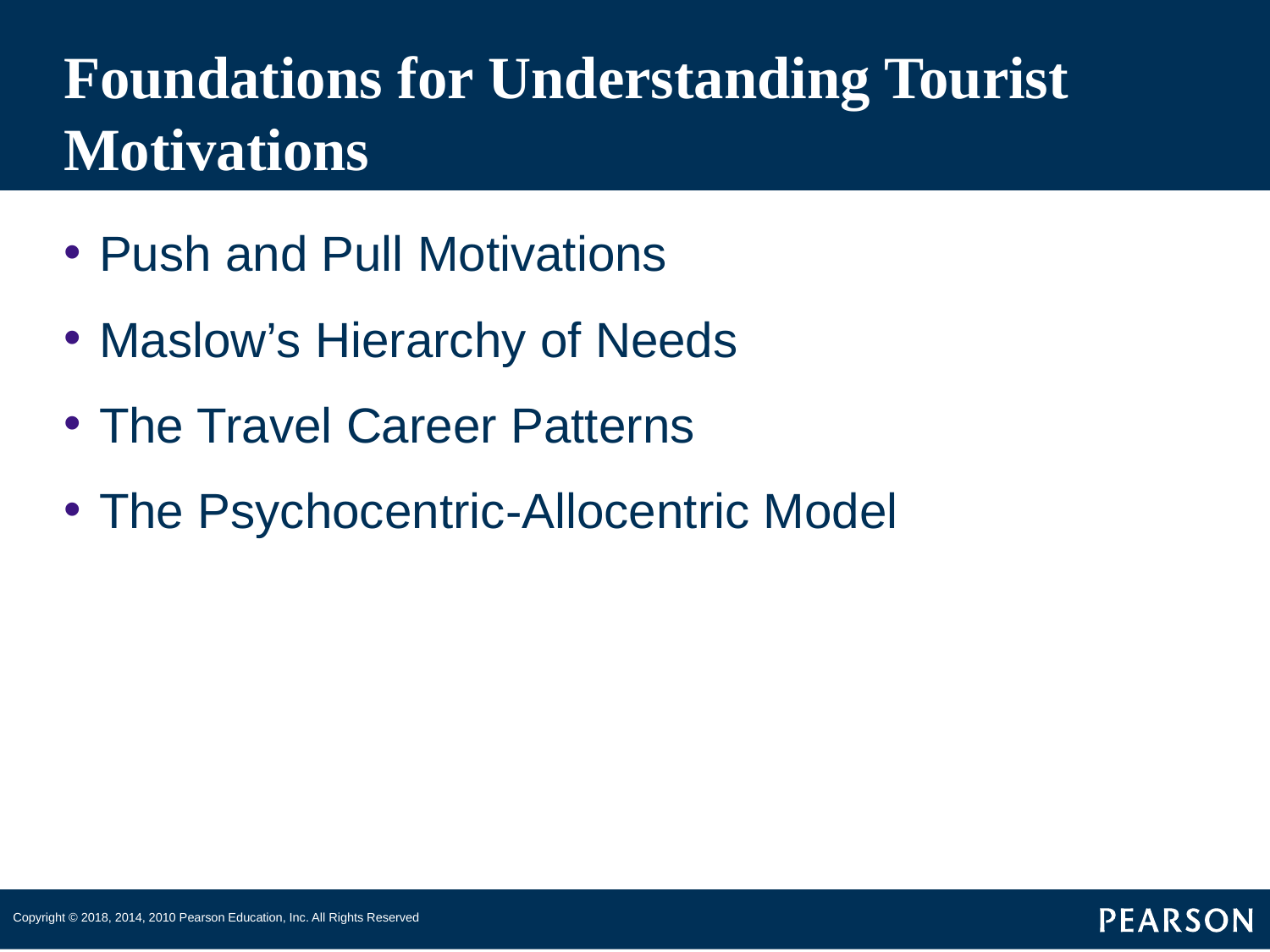

# Foundations for Understanding Tourist Motivations
Push and Pull Motivations
Maslow’s Hierarchy of Needs
The Travel Career Patterns
The Psychocentric-Allocentric Model